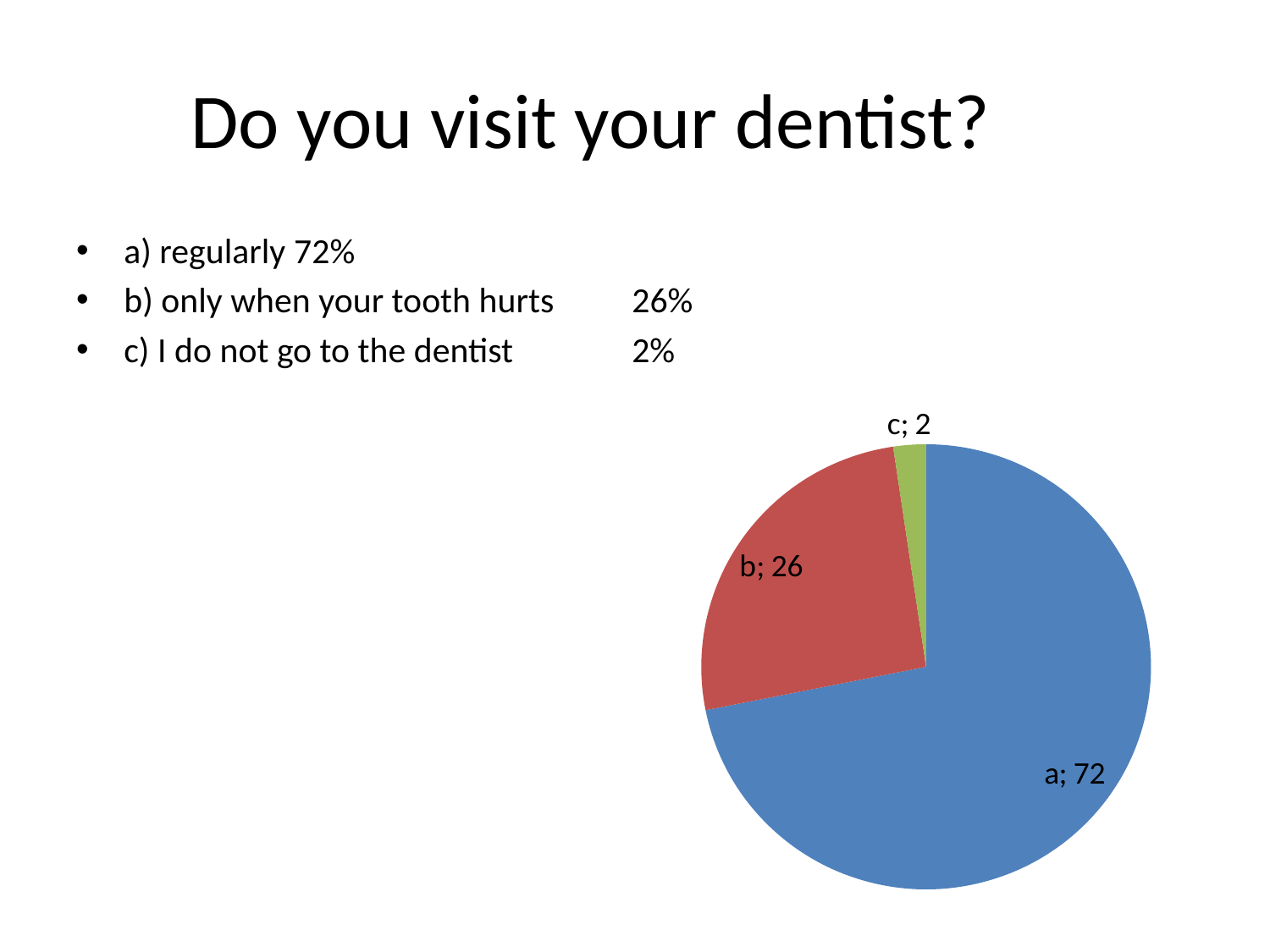

# Do you visit your dentist?
a) regularly 72%
b) only when your tooth hurts	26%
c) I do not go to the dentist	2%

### Chart

| Category |  |
|---|---|
| a | 71.875 |
| b | 25.78125 |
| c | 2.34375 |